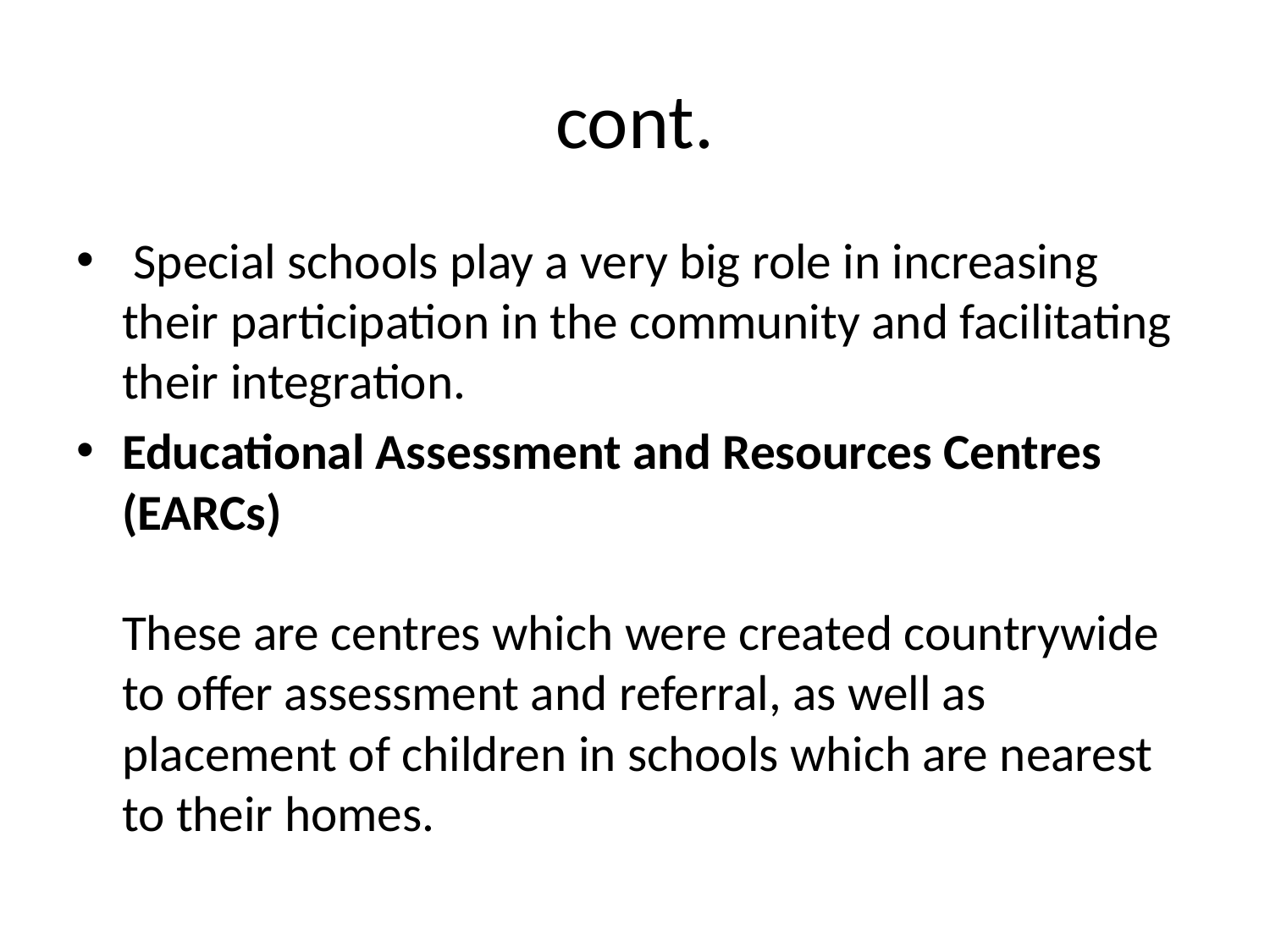

# cont.
 Special schools play a very big role in increasing their participation in the community and facilitating their integration.
Educational Assessment and Resources Centres (EARCs)
These are centres which were created countrywide to offer assessment and referral, as well as placement of children in schools which are nearest to their homes.